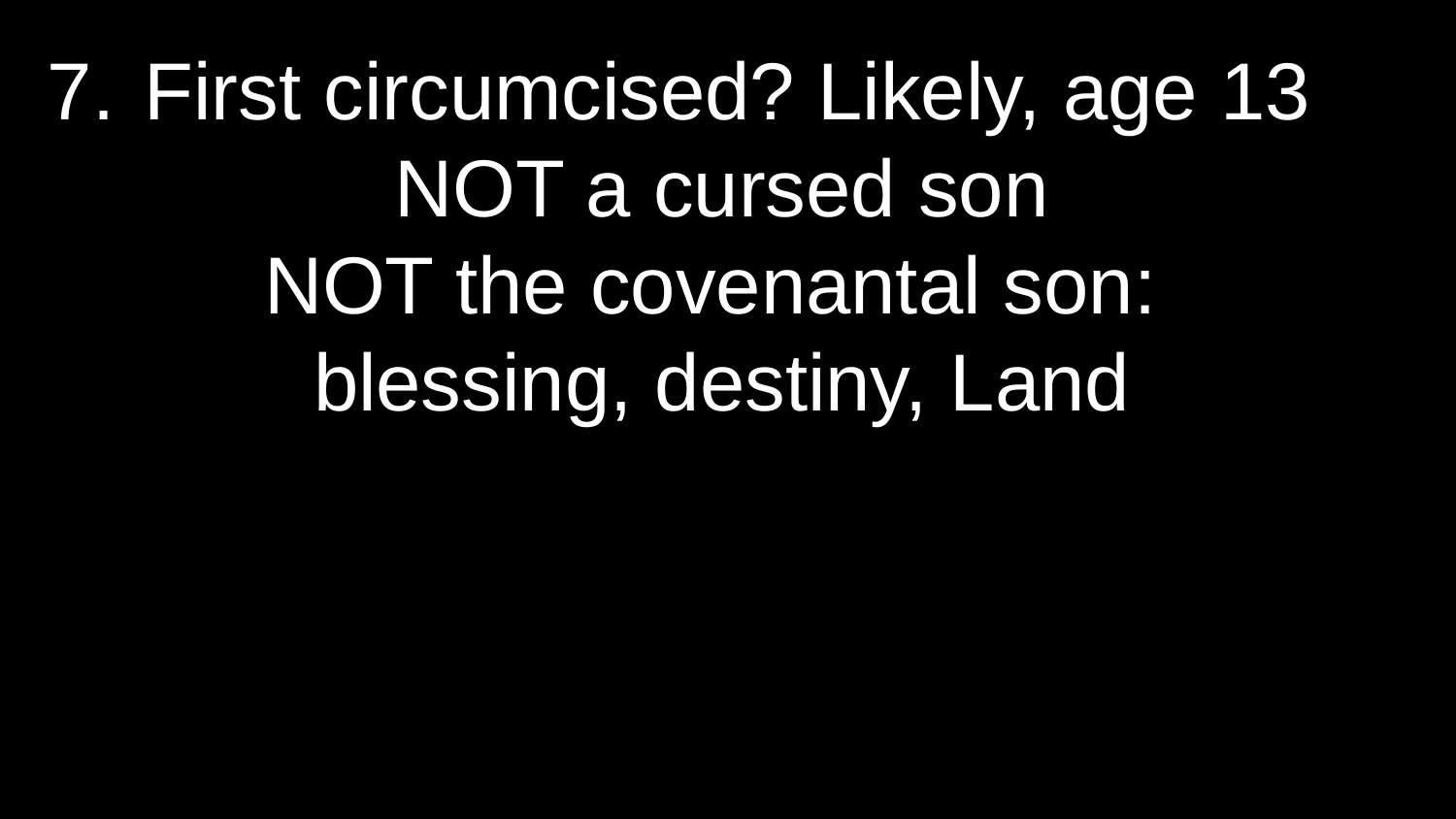

First circumcised? Likely, age 13
NOT a cursed son
NOT the covenantal son:
blessing, destiny, Land